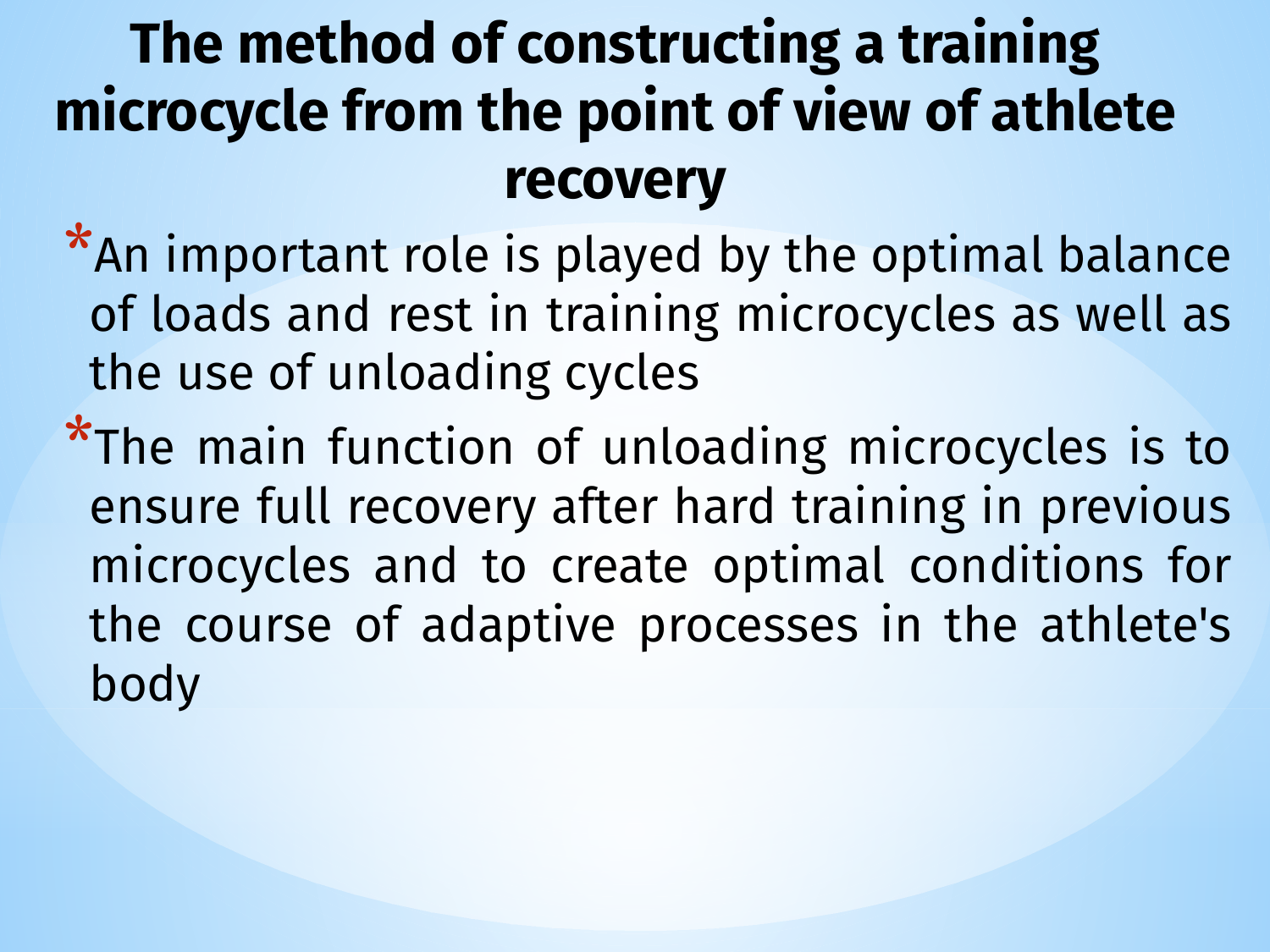

# The method of constructing a training microcycle from the point of view of athlete recovery
An important role is played by the optimal balance of loads and rest in training microcycles as well as the use of unloading cycles
The main function of unloading microcycles is to ensure full recovery after hard training in previous microcycles and to create optimal conditions for the course of adaptive processes in the athlete's body